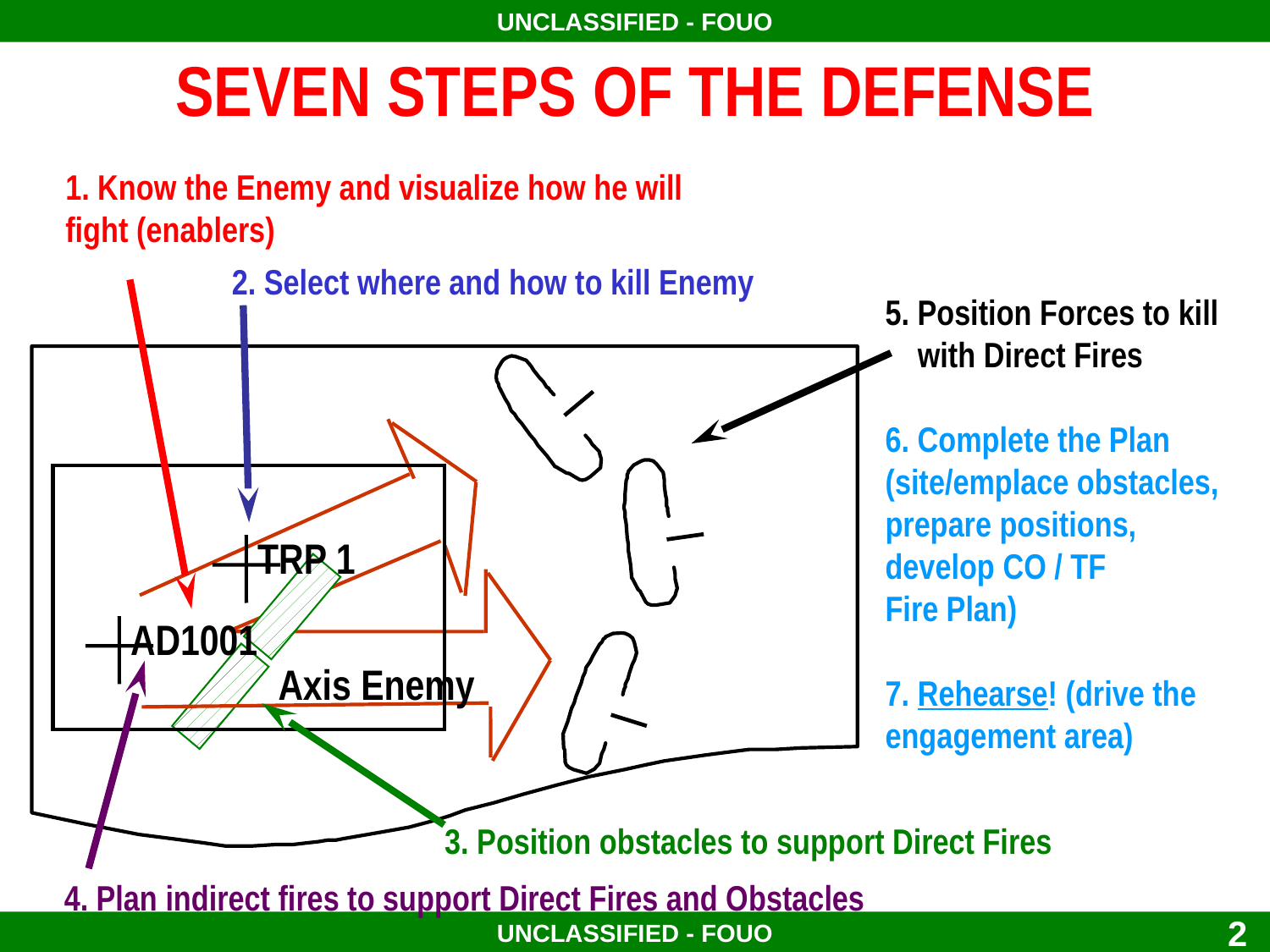

SEVEN STEPS OF THE DEFENSE
1. Know the Enemy and visualize how he will fight (enablers)

2. Select where and how to kill Enemy
5. Position Forces to kill
    with Direct Fires

6. Complete the Plan
(site/emplace obstacles,
prepare positions,
develop CO / TF
Fire Plan)

7. Rehearse! (drive the
engagement area)

Axis Enemy

TRP 1

AD1001

3. Position obstacles to support Direct Fires
4. Plan indirect fires to support Direct Fires and Obstacles